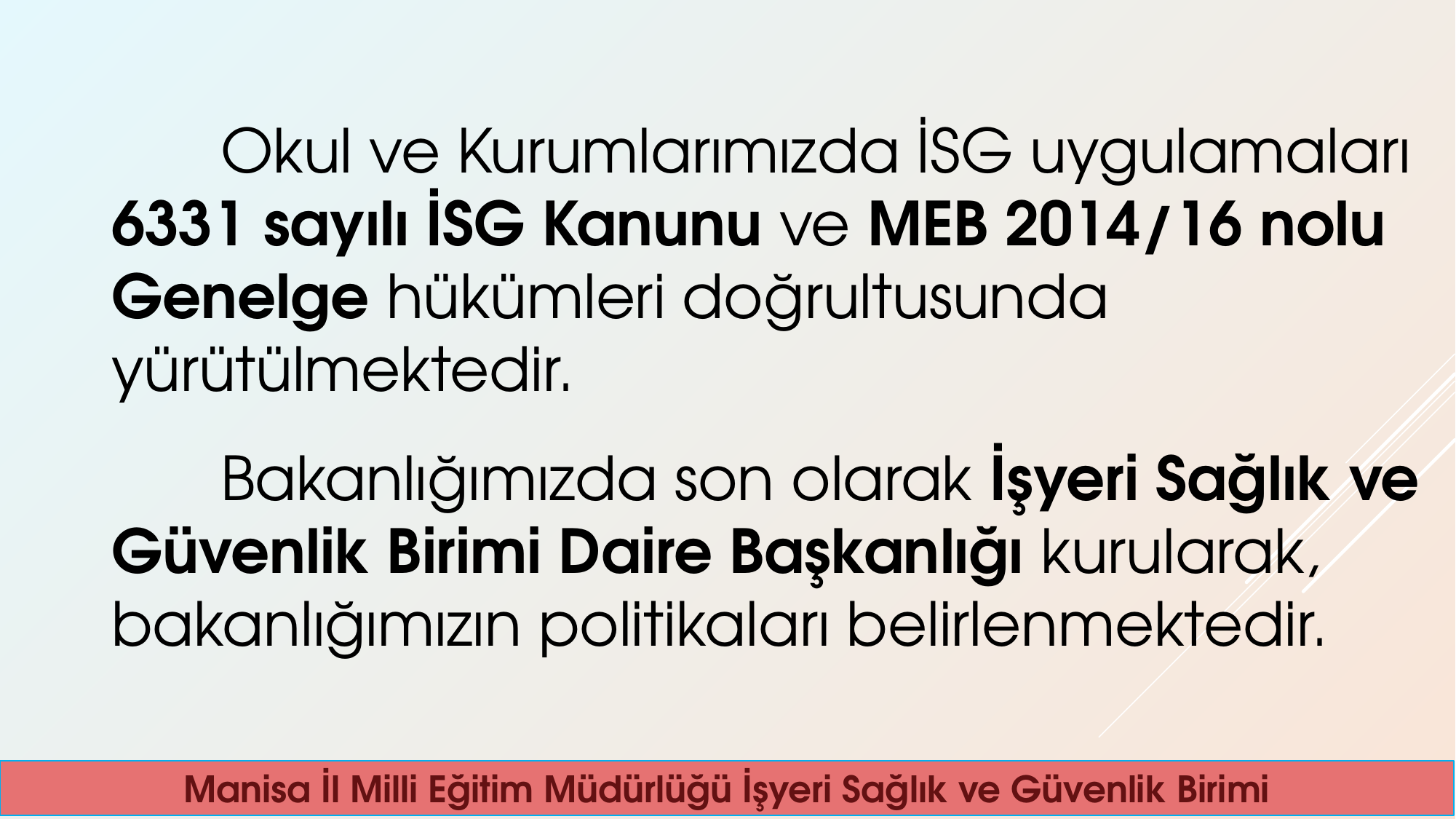

Okul ve Kurumlarımızda İSG uygulamaları 6331 sayılı İSG Kanunu ve MEB 2014/16 nolu Genelge hükümleri doğrultusunda yürütülmektedir.

	Bakanlığımızda son olarak İşyeri Sağlık ve Güvenlik Birimi Daire Başkanlığı kurularak, bakanlığımızın politikaları belirlenmektedir.
Manisa İl Milli Eğitim Müdürlüğü İşyeri Sağlık ve Güvenlik Birimi